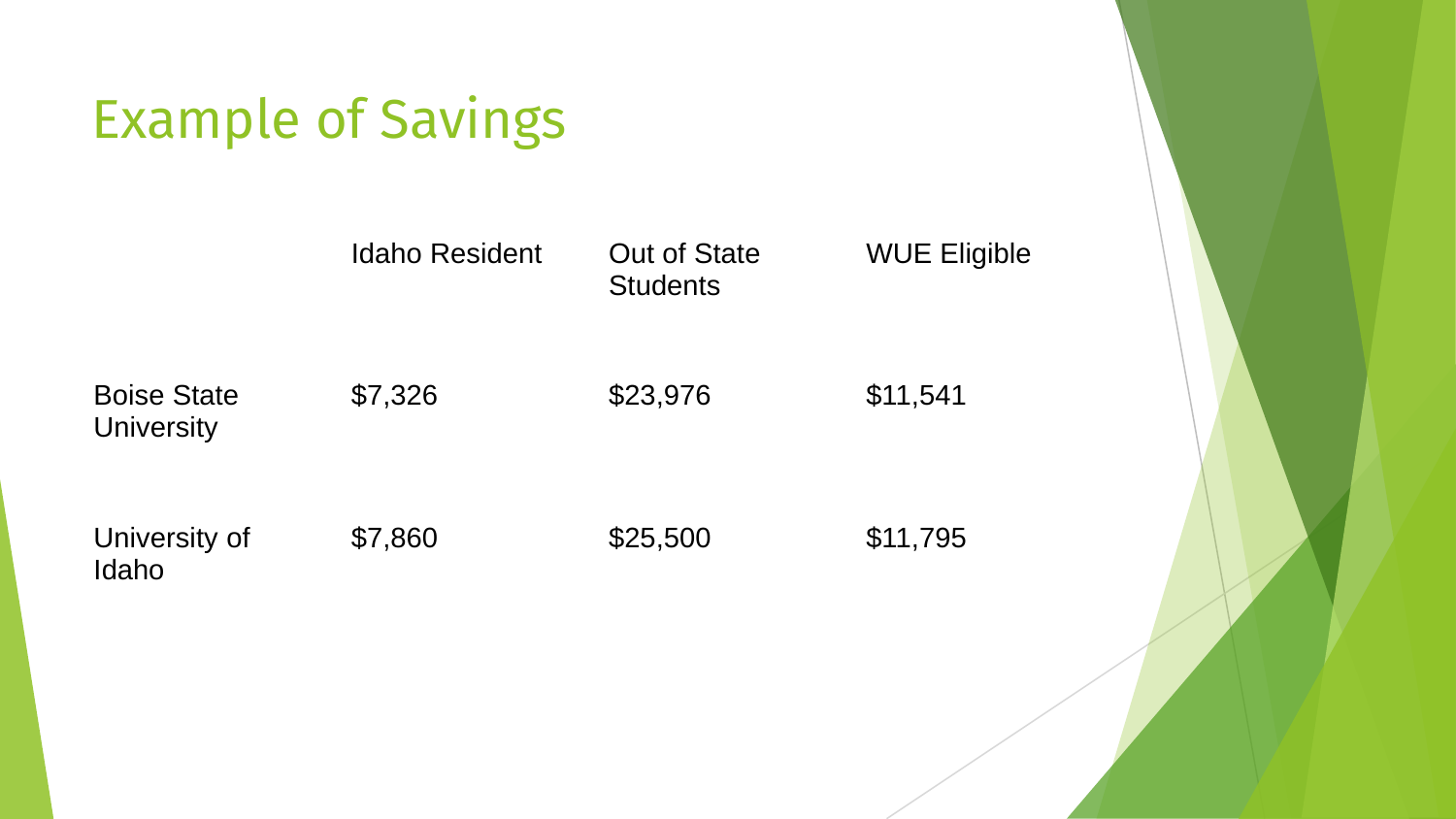

# Example of Savings

|  | Idaho Resident | Out of State Students | WUE Eligible |
| --- | --- | --- | --- |
| Boise State University | $7,326 | $23,976 | $11,541 |
| University of Idaho | $7,860 | $25,500 | $11,795 |